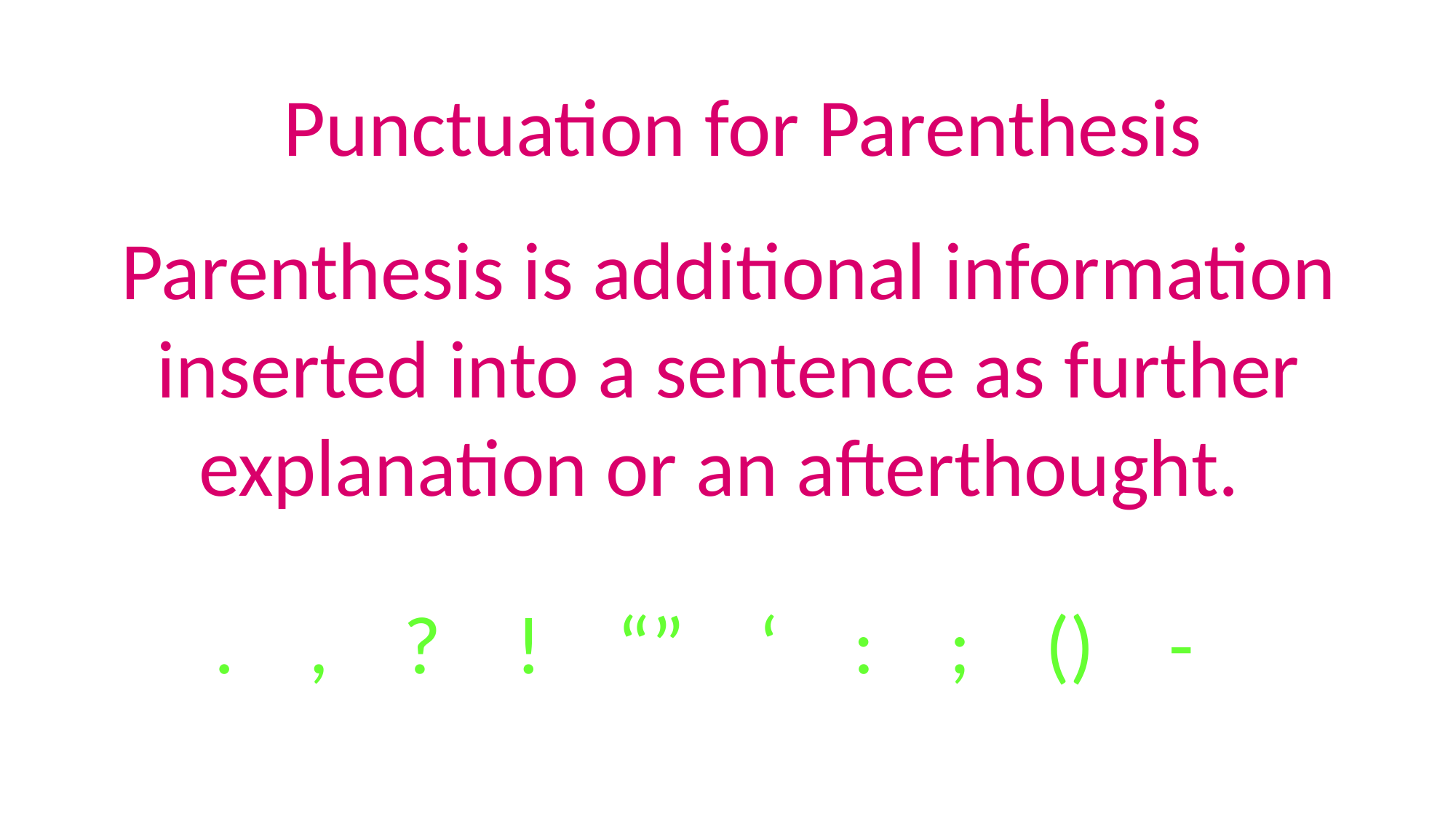

Punctuation for Parenthesis
Parenthesis is additional information inserted into a sentence as further explanation or an afterthought.
.    ,    ?    !    “”    ‘    :    ;    ()    -